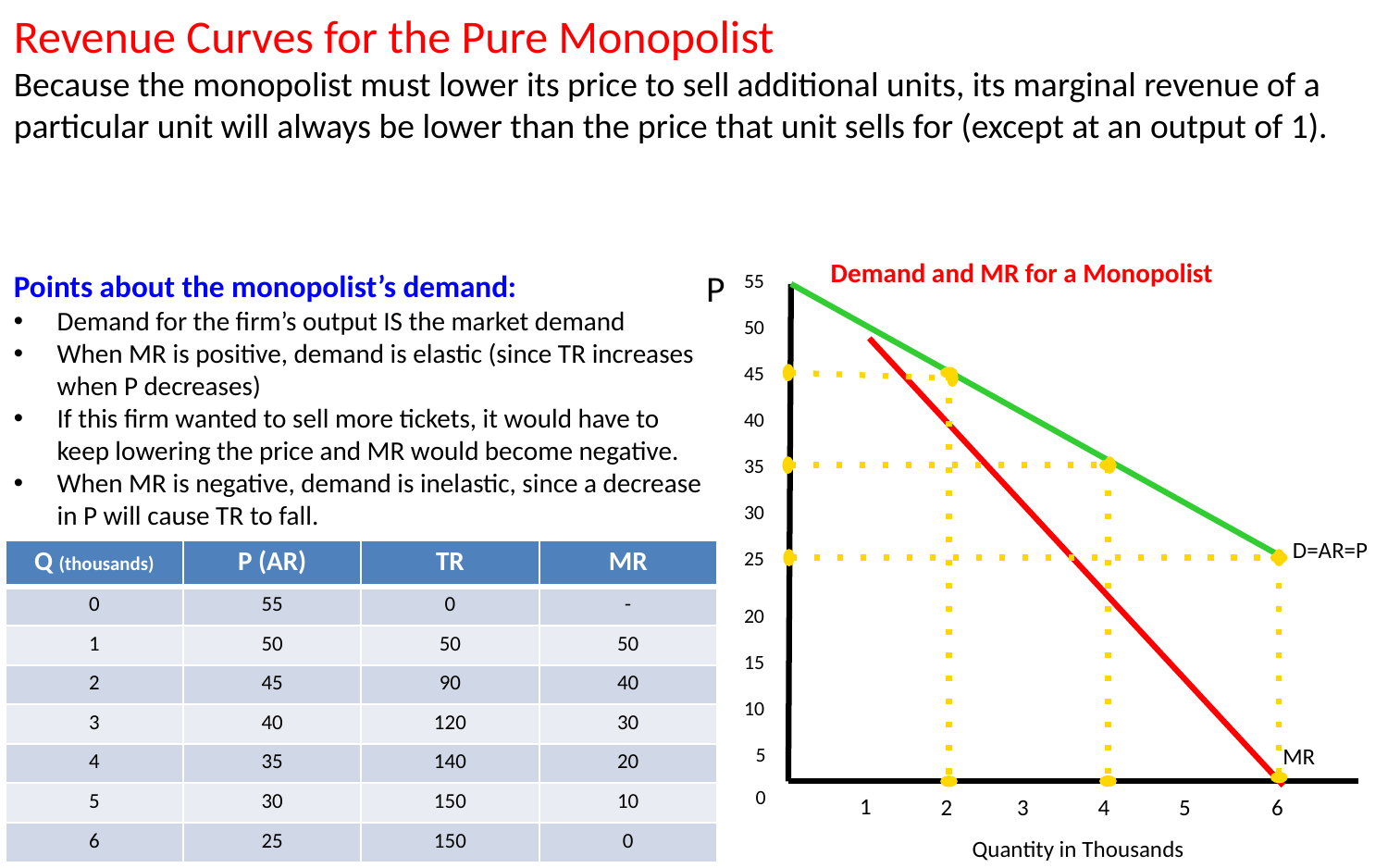

Revenue Curves for the Pure Monopolist
Because the monopolist must lower its price to sell additional units, its marginal revenue of a particular unit will always be lower than the price that unit sells for (except at an output of 1).
Demand and MR for a Monopolist
P
55
50
45
40
35
30
D=AR=P
25
20
15
10
MR
5
0
1
2
3
4
5
6
Quantity in Thousands
Points about the monopolist’s demand:
Demand for the firm’s output IS the market demand
When MR is positive, demand is elastic (since TR increases when P decreases)
If this firm wanted to sell more tickets, it would have to keep lowering the price and MR would become negative.
When MR is negative, demand is inelastic, since a decrease in P will cause TR to fall.

| Q (thousands) | P (AR) | TR | MR |
| --- | --- | --- | --- |
| 0 | 55 | 0 | - |
| 1 | 50 | 50 | 50 |
| 2 | 45 | 90 | 40 |
| 3 | 40 | 120 | 30 |
| 4 | 35 | 140 | 20 |
| 5 | 30 | 150 | 10 |
| 6 | 25 | 150 | 0 |